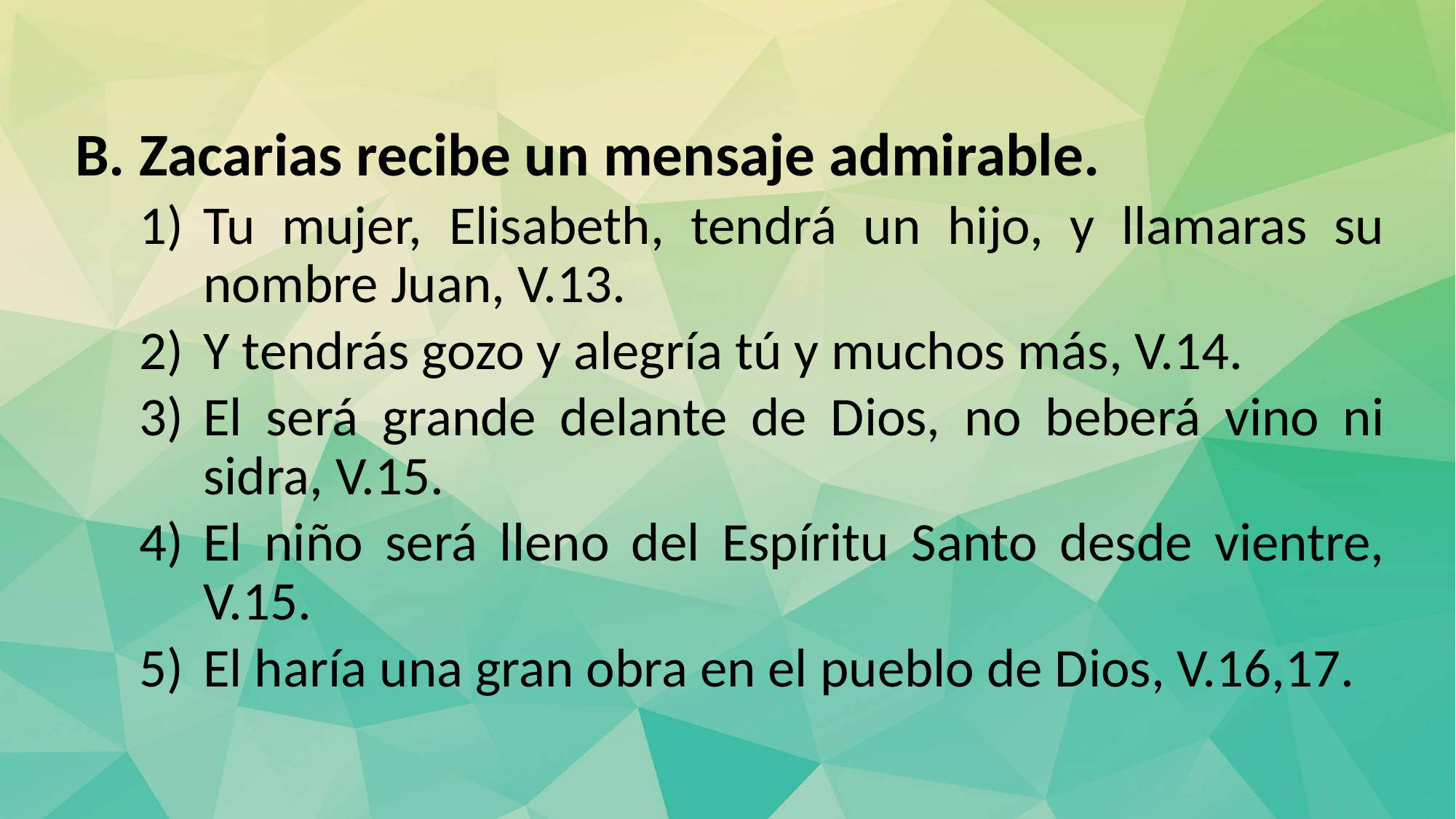

Zacarias recibe un mensaje admirable.
Tu mujer, Elisabeth, tendrá un hijo, y llamaras su nombre Juan, V.13.
Y tendrás gozo y alegría tú y muchos más, V.14.
El será grande delante de Dios, no beberá vino ni sidra, V.15.
El niño será lleno del Espíritu Santo desde vientre, V.15.
El haría una gran obra en el pueblo de Dios, V.16,17.